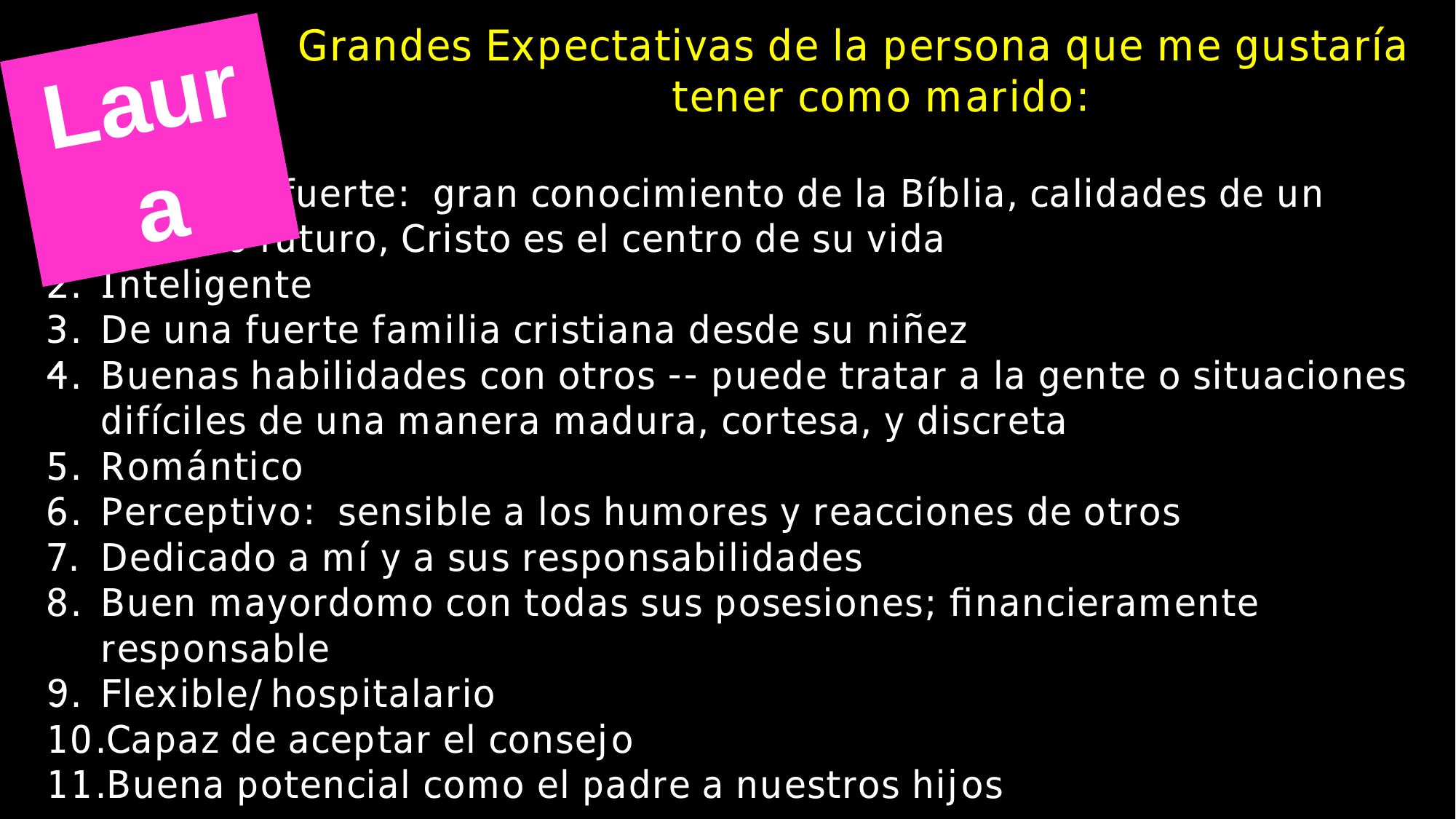

Grandes Expectativas de la persona que me gustaría tener como marido:
Laura
Cristiano fuerte:  gran conocimiento de la Bíblia, calidades de un anciano futuro, Cristo es el centro de su vida
Inteligente
De una fuerte familia cristiana desde su niñez
Buenas habilidades con otros -- puede tratar a la gente o situaciones difíciles de una manera madura, cortesa, y discreta
Romántico
Perceptivo:  sensible a los humores y reacciones de otros
Dedicado a mí y a sus responsabilidades
Buen mayordomo con todas sus posesiones; financieramente responsable
Flexible/hospitalario
Capaz de aceptar el consejo
Buena potencial como el padre a nuestros hijos